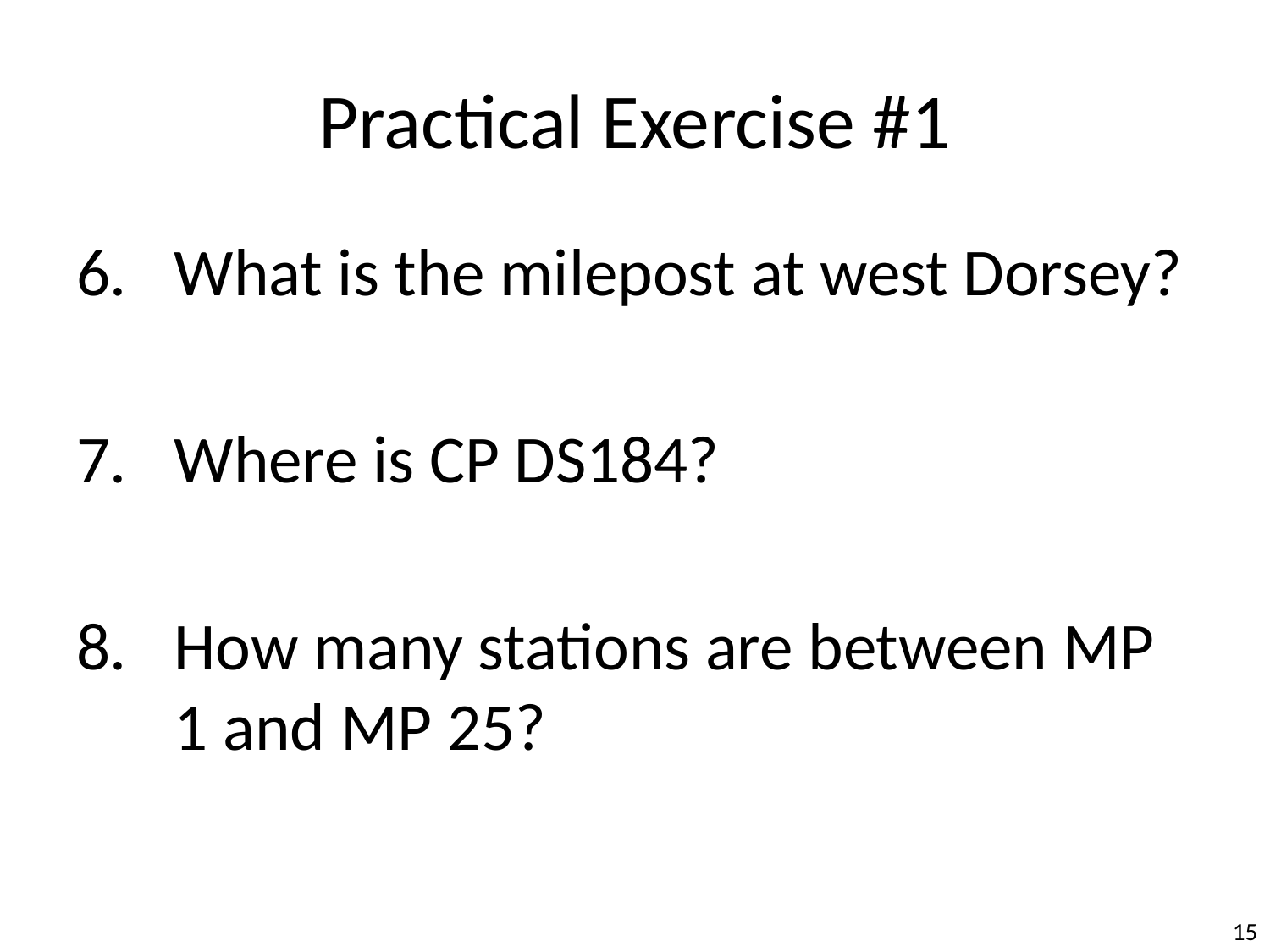

Practical Exercise #1
What is the milepost at west Dorsey?

Where is CP DS184?

How many stations are between MP 1 and MP 25?